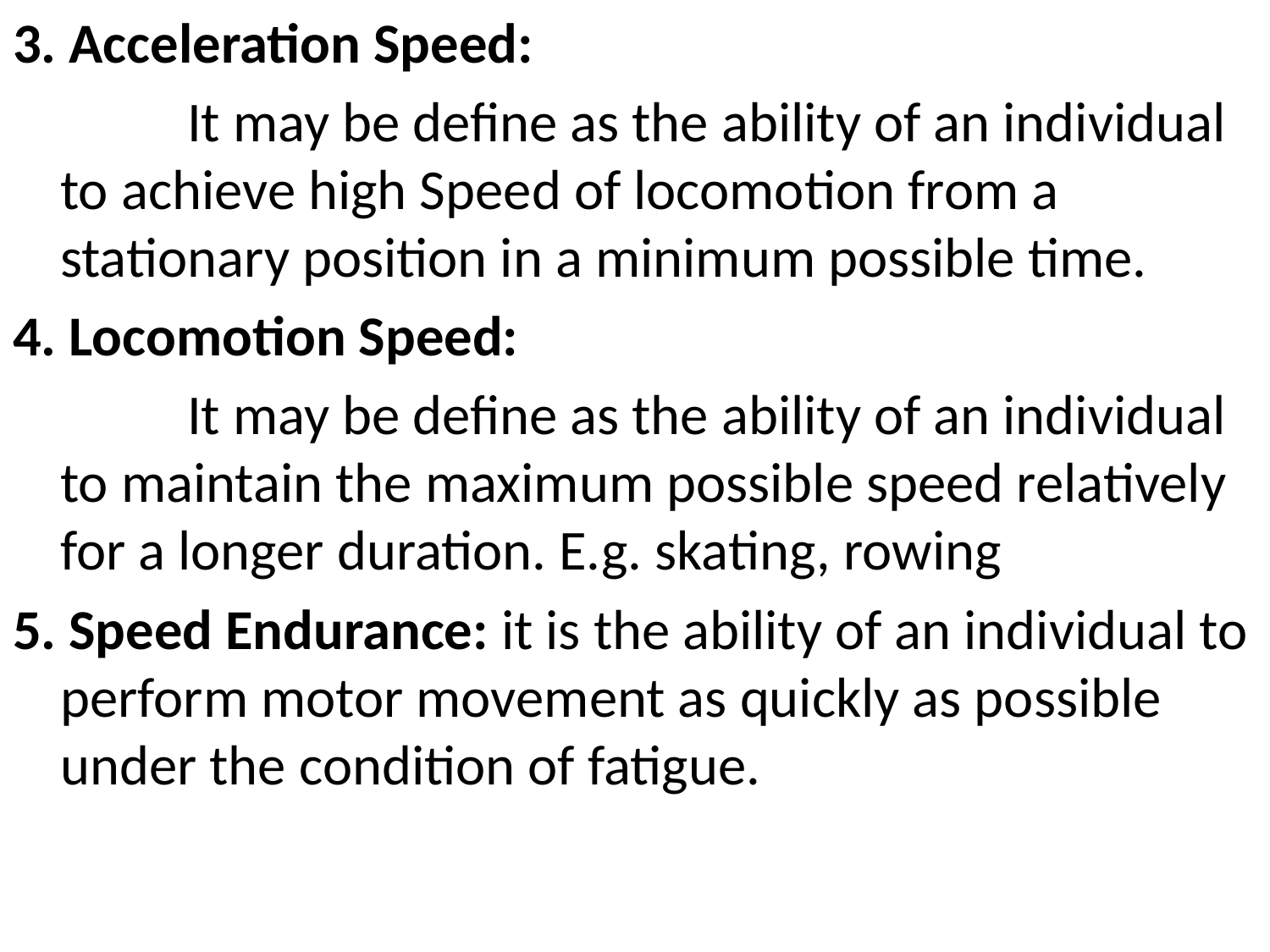

3. Acceleration Speed:
		It may be define as the ability of an individual to achieve high Speed of locomotion from a stationary position in a minimum possible time.
4. Locomotion Speed:
		It may be define as the ability of an individual to maintain the maximum possible speed relatively for a longer duration. E.g. skating, rowing
5. Speed Endurance: it is the ability of an individual to perform motor movement as quickly as possible under the condition of fatigue.